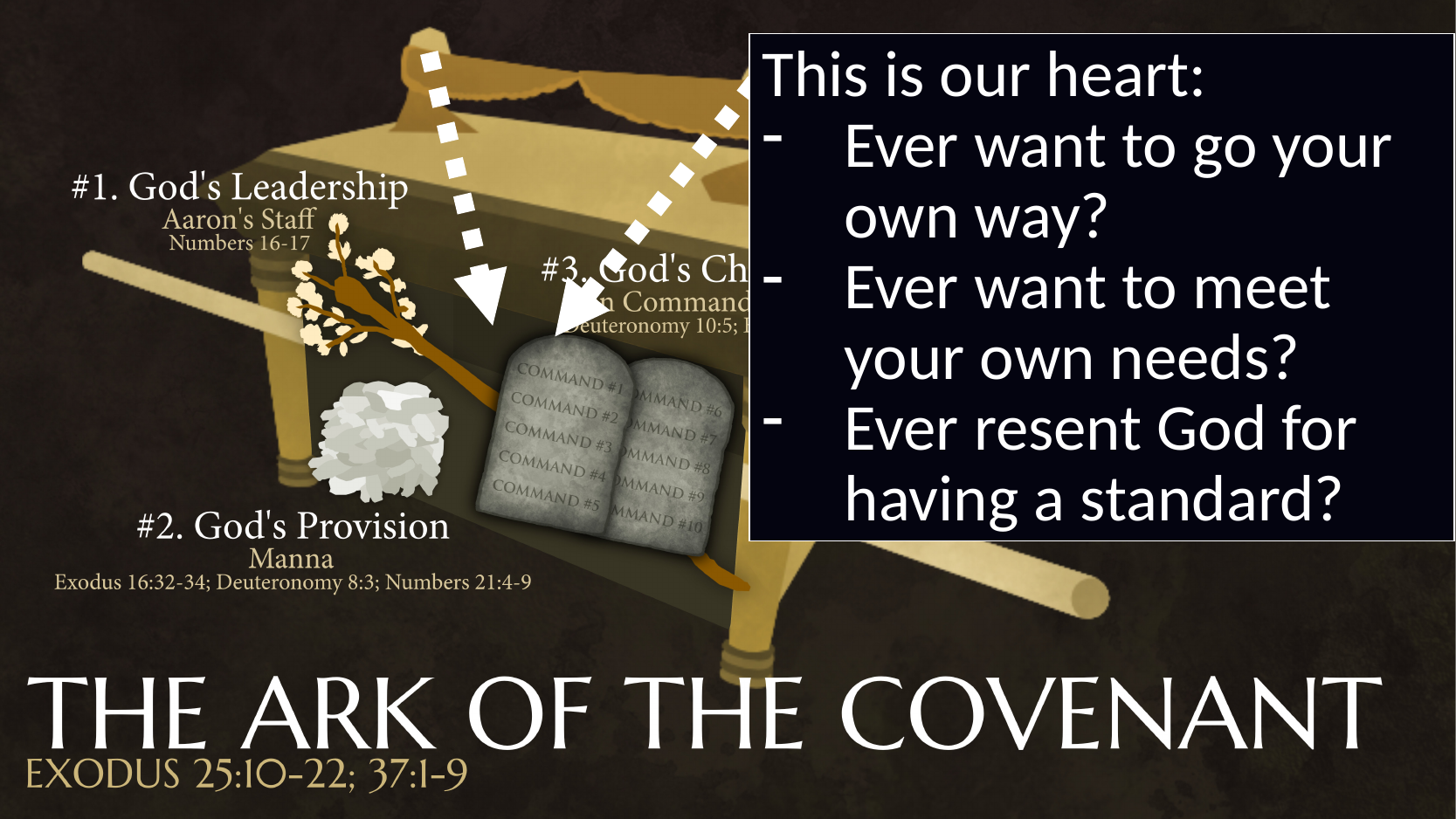

This is our heart:
Ever want to go your own way?
Ever want to meet your own needs?
Ever resent God for having a standard?